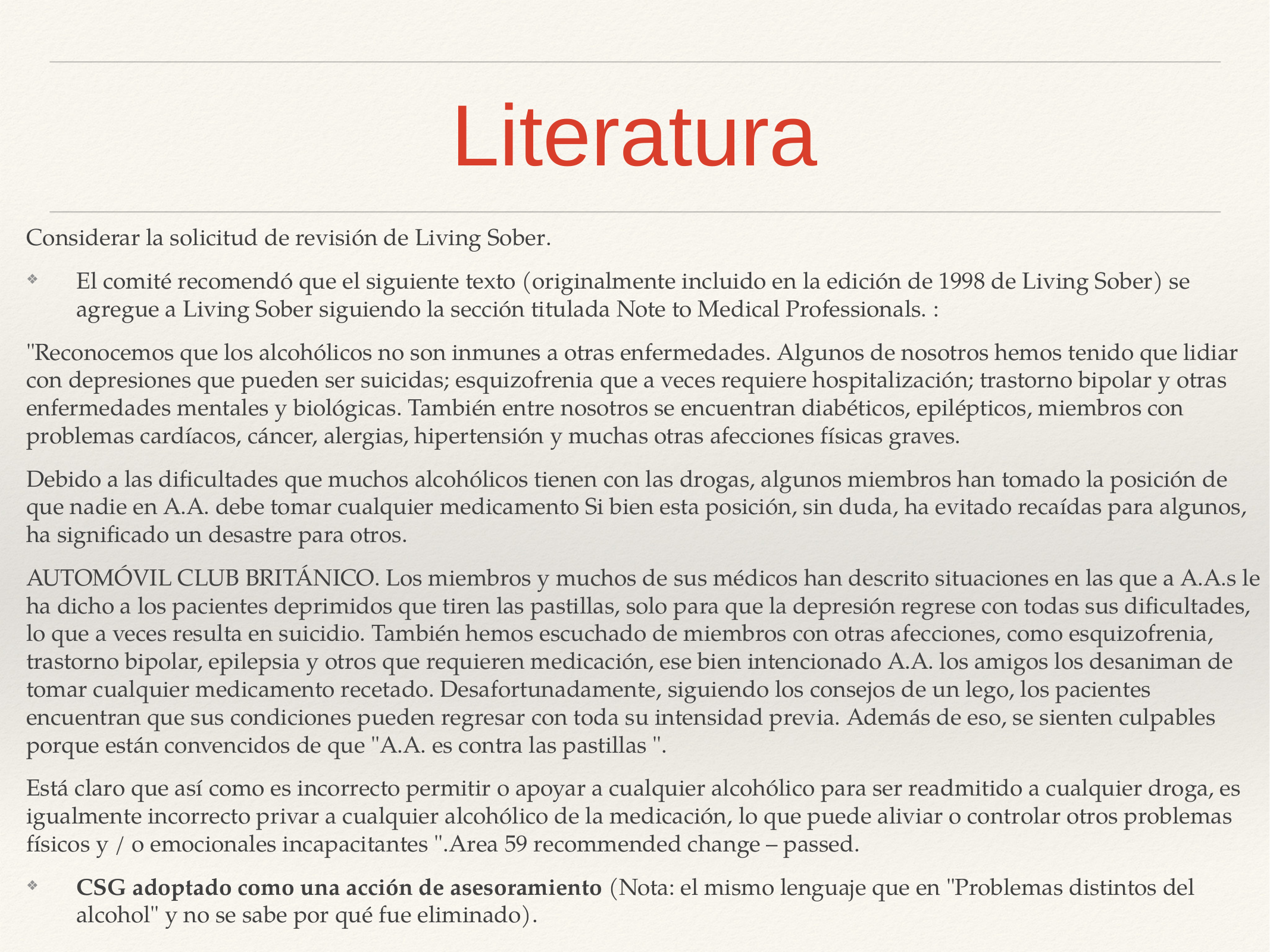

# Literatura
Considerar la solicitud de revisión de Living Sober.
El comité recomendó que el siguiente texto (originalmente incluido en la edición de 1998 de Living Sober) se agregue a Living Sober siguiendo la sección titulada Note to Medical Professionals. :
"Reconocemos que los alcohólicos no son inmunes a otras enfermedades. Algunos de nosotros hemos tenido que lidiar con depresiones que pueden ser suicidas; esquizofrenia que a veces requiere hospitalización; trastorno bipolar y otras enfermedades mentales y biológicas. También entre nosotros se encuentran diabéticos, epilépticos, miembros con problemas cardíacos, cáncer, alergias, hipertensión y muchas otras afecciones físicas graves.
Debido a las dificultades que muchos alcohólicos tienen con las drogas, algunos miembros han tomado la posición de que nadie en A.A. debe tomar cualquier medicamento Si bien esta posición, sin duda, ha evitado recaídas para algunos, ha significado un desastre para otros.
AUTOMÓVIL CLUB BRITÁNICO. Los miembros y muchos de sus médicos han descrito situaciones en las que a A.A.s le ha dicho a los pacientes deprimidos que tiren las pastillas, solo para que la depresión regrese con todas sus dificultades, lo que a veces resulta en suicidio. También hemos escuchado de miembros con otras afecciones, como esquizofrenia, trastorno bipolar, epilepsia y otros que requieren medicación, ese bien intencionado A.A. los amigos los desaniman de tomar cualquier medicamento recetado. Desafortunadamente, siguiendo los consejos de un lego, los pacientes encuentran que sus condiciones pueden regresar con toda su intensidad previa. Además de eso, se sienten culpables porque están convencidos de que "A.A. es contra las pastillas ".
Está claro que así como es incorrecto permitir o apoyar a cualquier alcohólico para ser readmitido a cualquier droga, es igualmente incorrecto privar a cualquier alcohólico de la medicación, lo que puede aliviar o controlar otros problemas físicos y / o emocionales incapacitantes ".Area 59 recommended change – passed.
CSG adoptado como una acción de asesoramiento (Nota: el mismo lenguaje que en "Problemas distintos del alcohol" y no se sabe por qué fue eliminado).